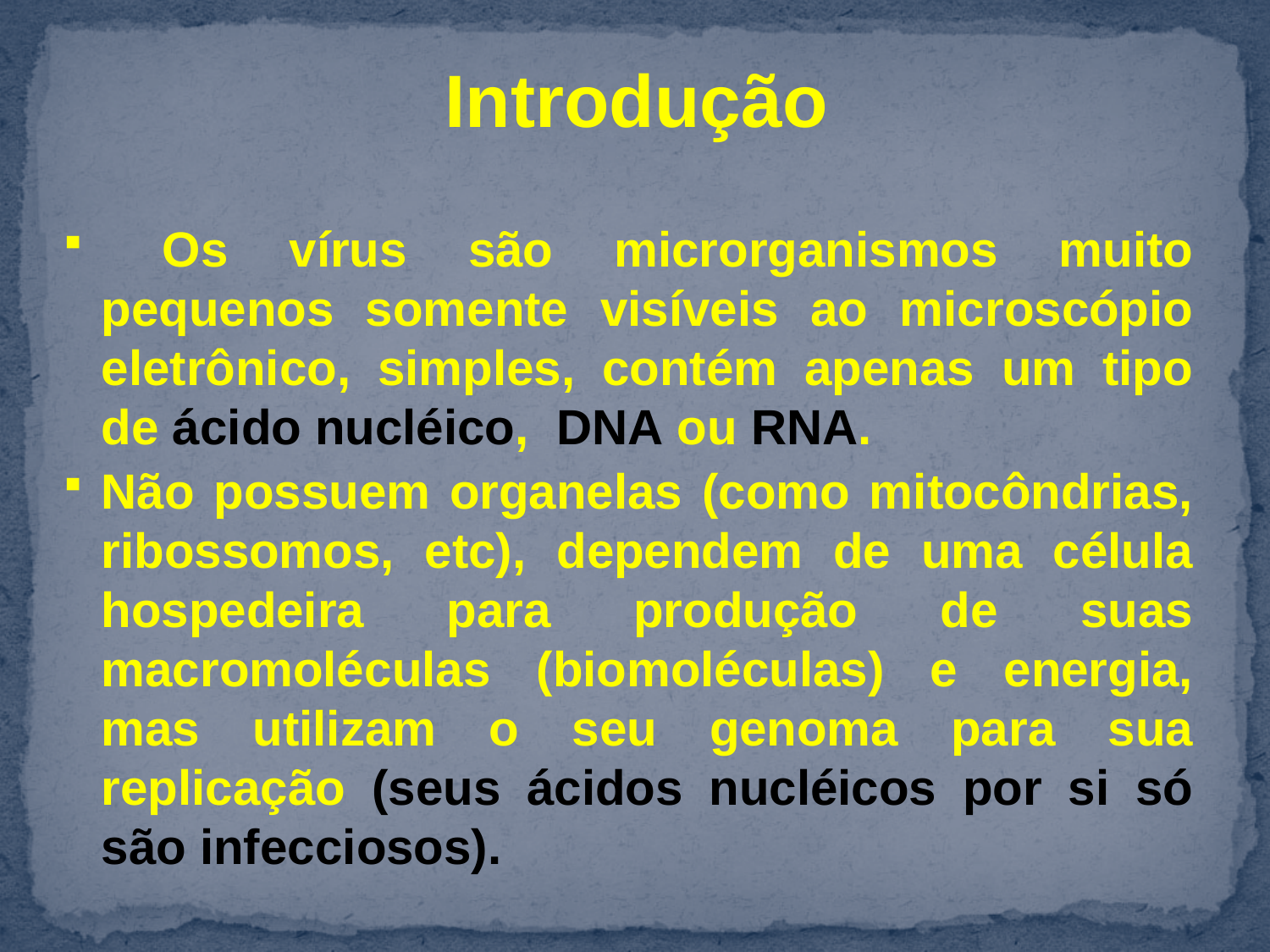

# Introdução
 Os vírus são microrganismos muito pequenos somente visíveis ao microscópio eletrônico, simples, contém apenas um tipo de ácido nucléico,  DNA ou RNA.
Não possuem organelas (como mitocôndrias, ribossomos, etc), dependem de uma célula hospedeira para produção de suas macromoléculas (biomoléculas) e energia, mas utilizam o seu genoma para sua replicação (seus ácidos nucléicos por si só são infecciosos).